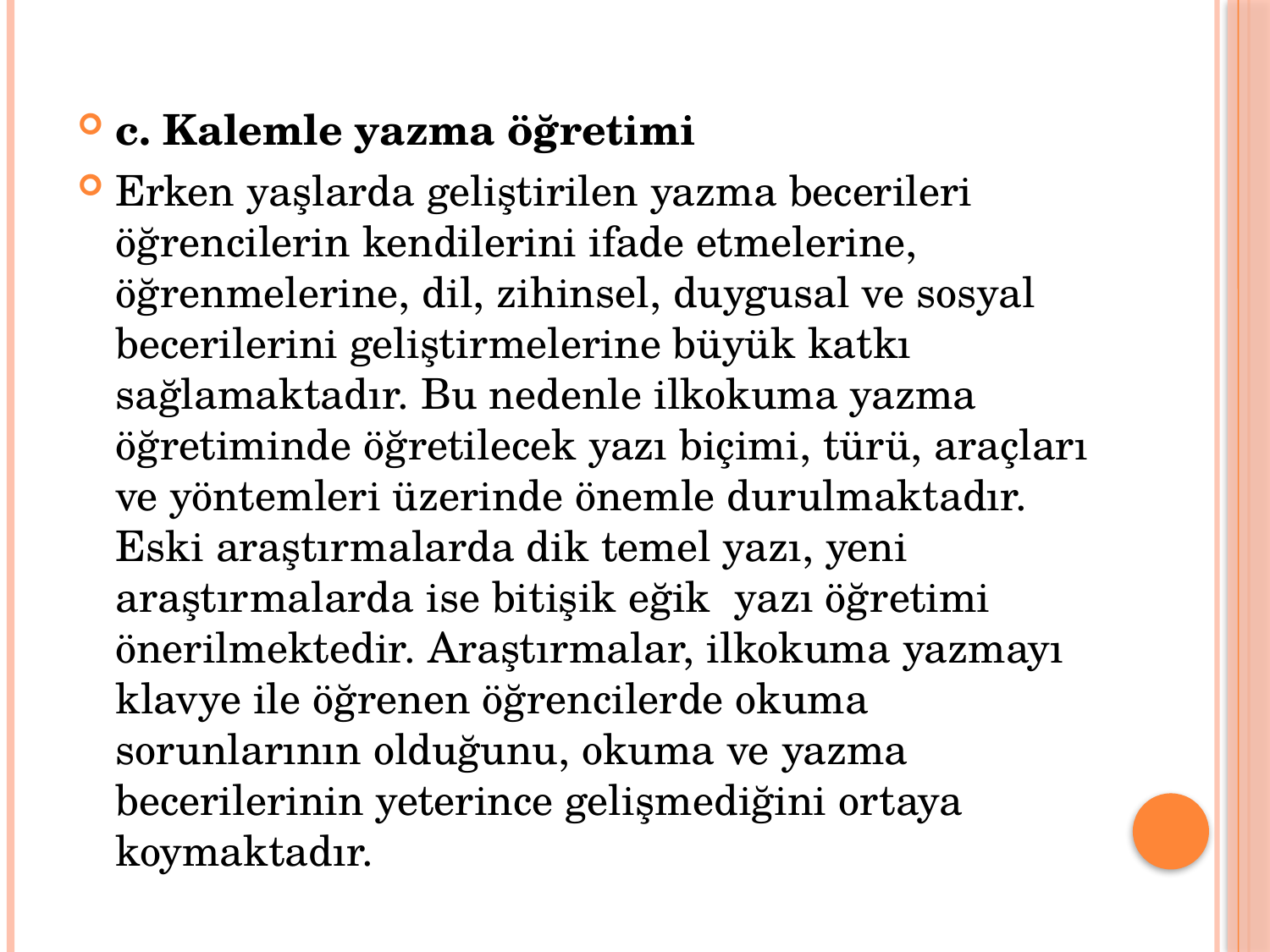

c. Kalemle yazma öğretimi
Erken yaşlarda geliştirilen yazma becerileri öğrencilerin kendilerini ifade etmelerine, öğrenmelerine, dil, zihinsel, duygusal ve sosyal becerilerini geliştirmelerine büyük katkı sağlamaktadır. Bu nedenle ilkokuma yazma öğretiminde öğretilecek yazı biçimi, türü, araçları ve yöntemleri üzerinde önemle durulmaktadır. Eski araştırmalarda dik temel yazı, yeni araştırmalarda ise bitişik eğik  yazı öğretimi önerilmektedir. Araştırmalar, ilkokuma yazmayı klavye ile öğrenen öğrencilerde okuma sorunlarının olduğunu, okuma ve yazma becerilerinin yeterince gelişmediğini ortaya koymaktadır.